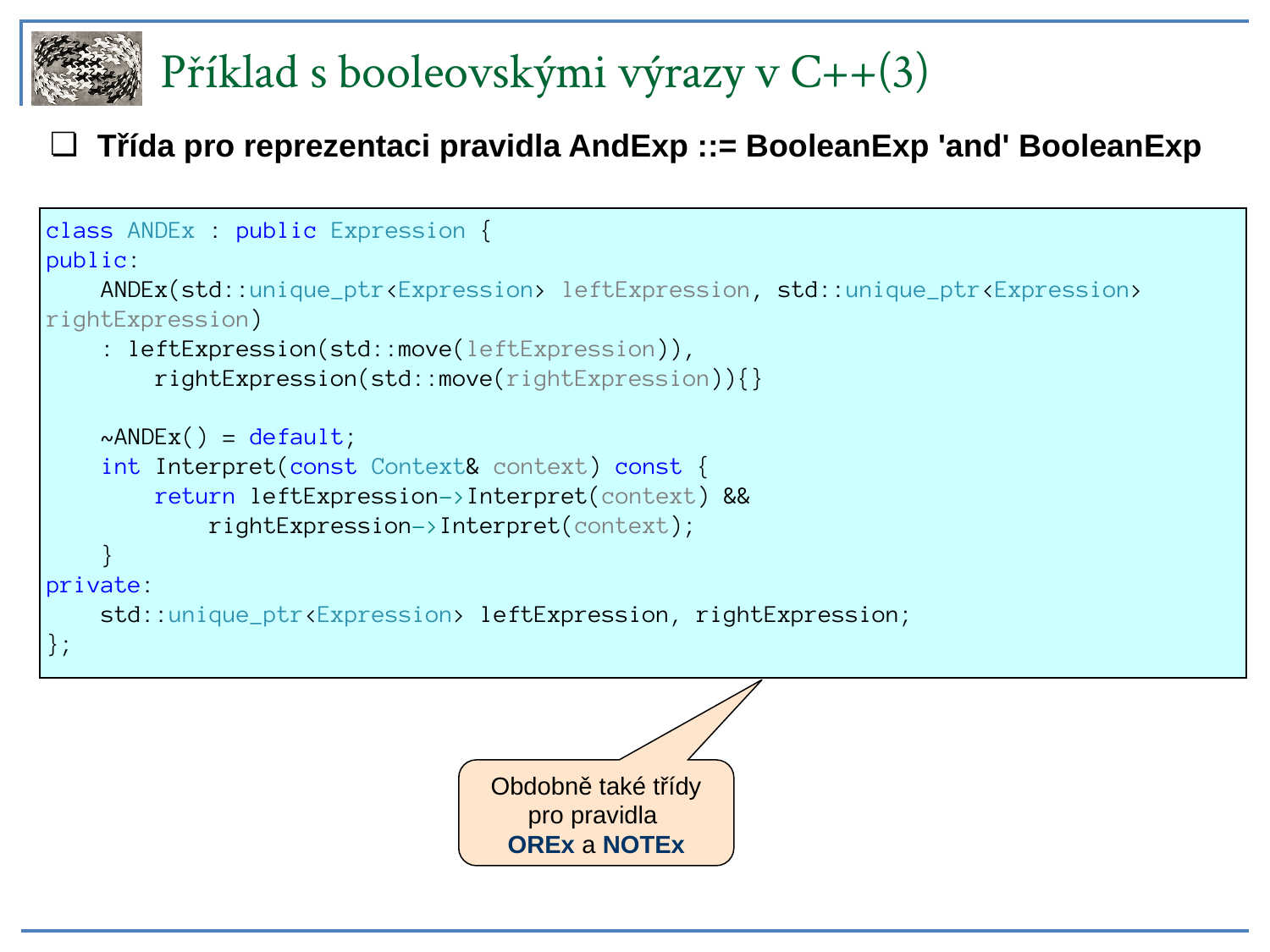

Příklad s booleovskými výrazy v C++(3)
Třída pro reprezentaci pravidla AndExp ::= BooleanExp 'and' BooleanExp
class ANDEx : public Expression {
public:
    ANDEx(std::unique_ptr<Expression> leftExpression, std::unique_ptr<Expression> rightExpression)
    : leftExpression(std::move(leftExpression)),
        rightExpression(std::move(rightExpression)){}

    ~ANDEx() = default;
    int Interpret(const Context& context) const {
        return leftExpression->Interpret(context) &&
            rightExpression->Interpret(context);
    }
private:
    std::unique_ptr<Expression> leftExpression, rightExpression;
};
Obdobně také třídy pro pravidla
OREx a NOTEx